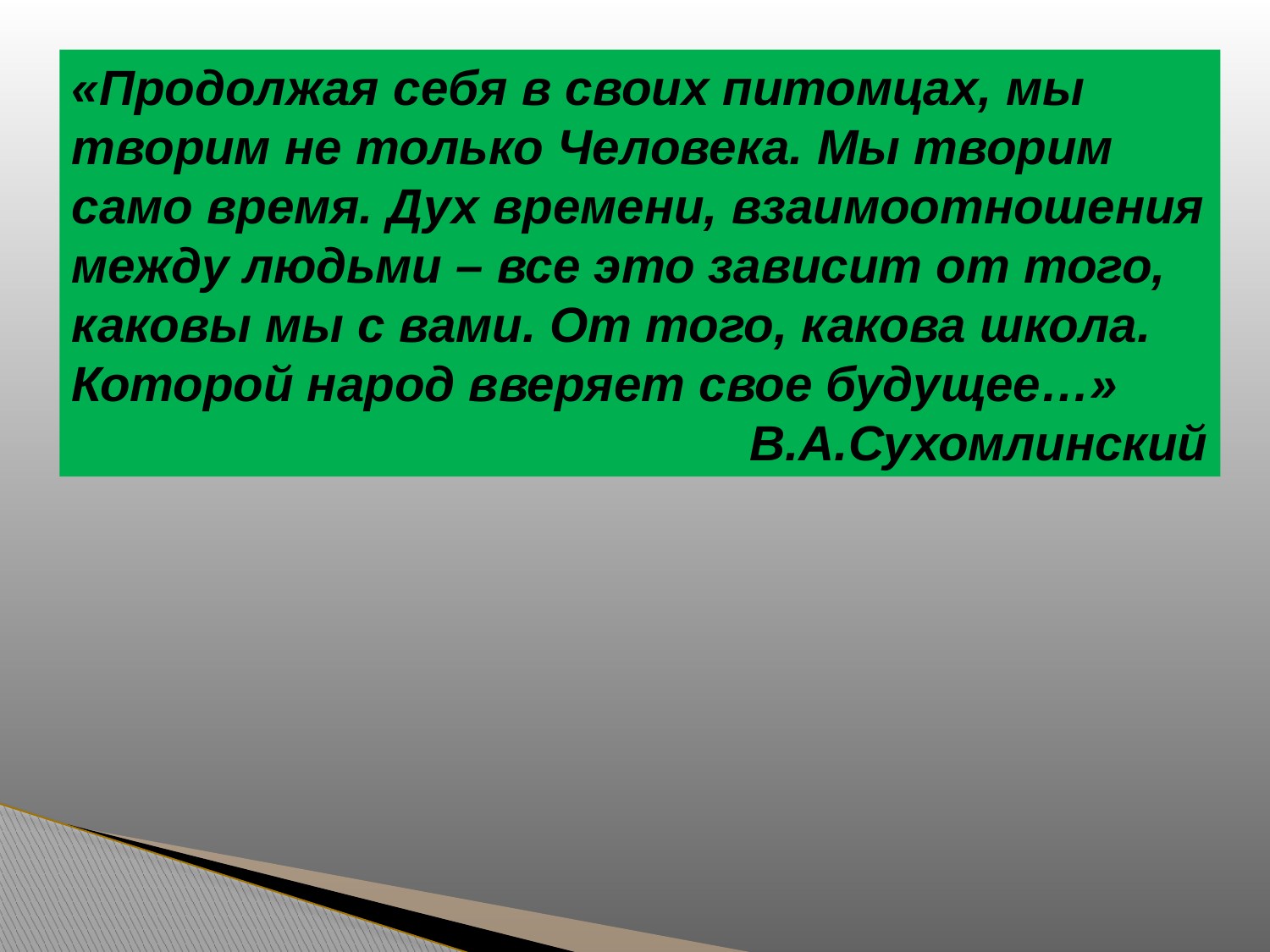

«Продолжая себя в своих питомцах, мы творим не только Человека. Мы творим само время. Дух времени, взаимоотношения между людьми – все это зависит от того, каковы мы с вами. От того, какова школа. Которой народ вверяет свое будущее…»
В.А.Сухомлинский